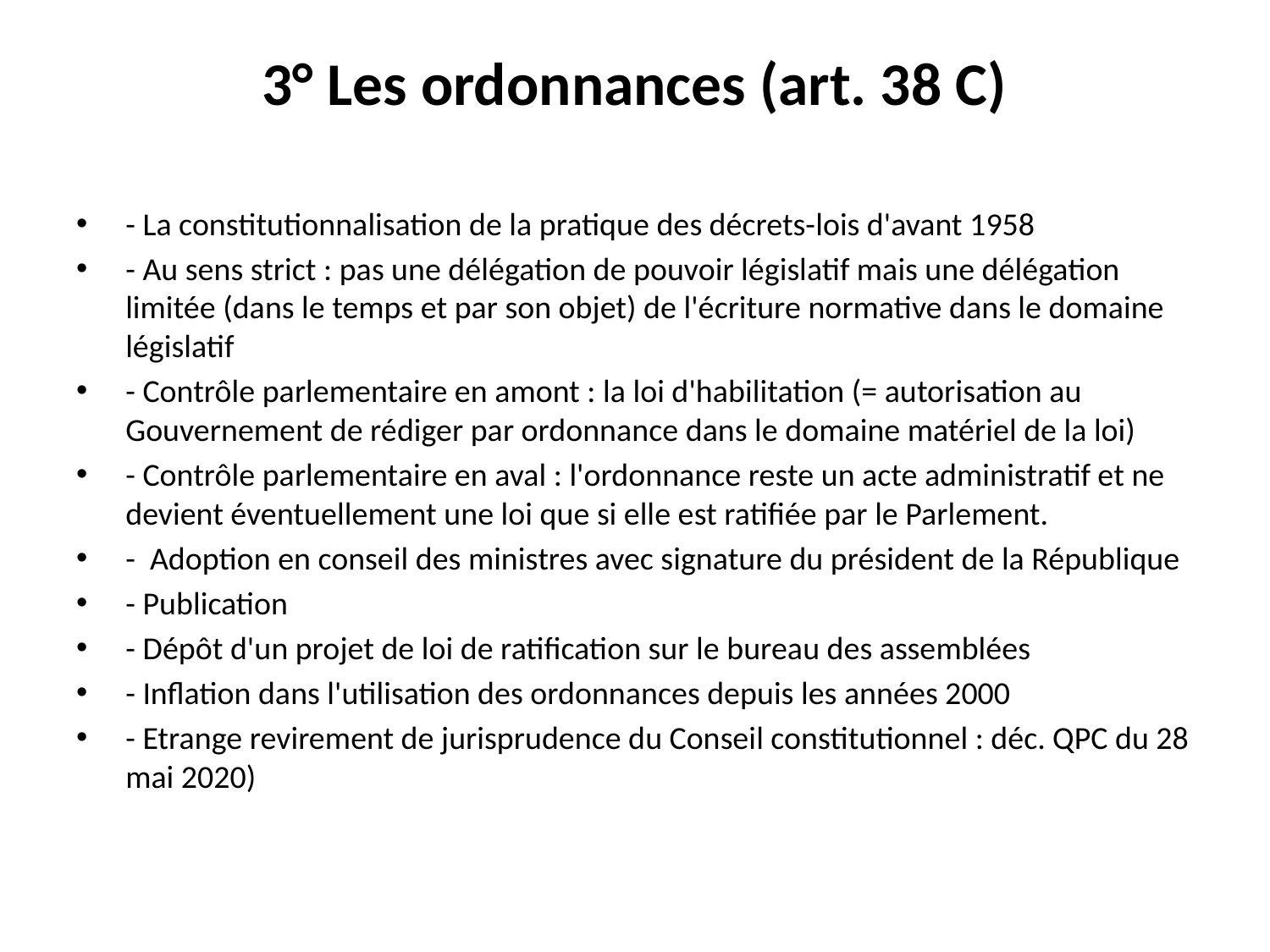

# 3° Les ordonnances (art. 38 C)
- La constitutionnalisation de la pratique des décrets-lois d'avant 1958
- Au sens strict : pas une délégation de pouvoir législatif mais une délégation limitée (dans le temps et par son objet) de l'écriture normative dans le domaine législatif
- Contrôle parlementaire en amont : la loi d'habilitation (= autorisation au Gouvernement de rédiger par ordonnance dans le domaine matériel de la loi)
- Contrôle parlementaire en aval : l'ordonnance reste un acte administratif et ne devient éventuellement une loi que si elle est ratifiée par le Parlement.
-  Adoption en conseil des ministres avec signature du président de la République
- Publication
- Dépôt d'un projet de loi de ratification sur le bureau des assemblées
- Inflation dans l'utilisation des ordonnances depuis les années 2000
- Etrange revirement de jurisprudence du Conseil constitutionnel : déc. QPC du 28 mai 2020)